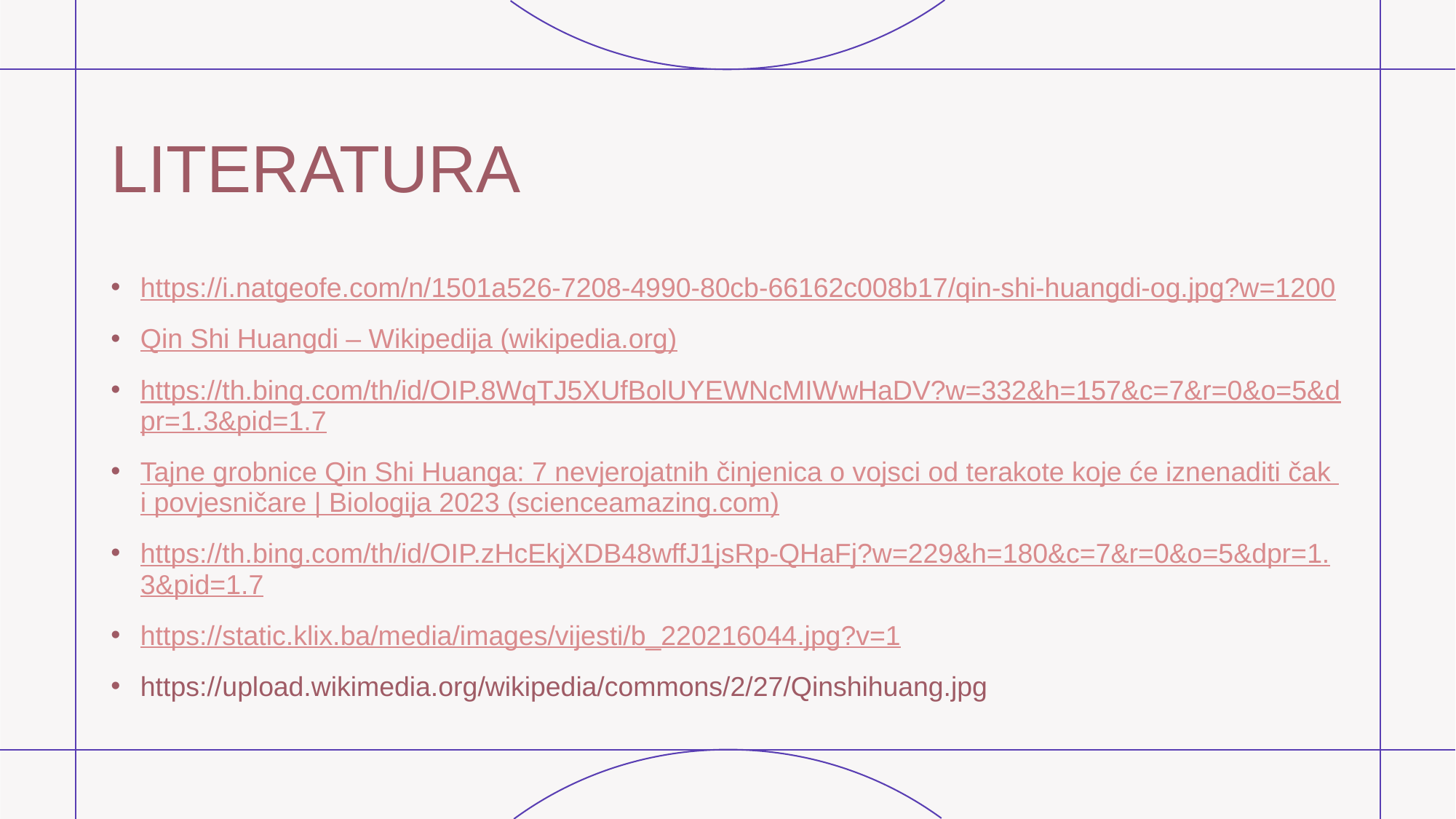

# LITERATURA
https://i.natgeofe.com/n/1501a526-7208-4990-80cb-66162c008b17/qin-shi-huangdi-og.jpg?w=1200
Qin Shi Huangdi – Wikipedija (wikipedia.org)
https://th.bing.com/th/id/OIP.8WqTJ5XUfBolUYEWNcMIWwHaDV?w=332&h=157&c=7&r=0&o=5&dpr=1.3&pid=1.7
Tajne grobnice Qin Shi Huanga: 7 nevjerojatnih činjenica o vojsci od terakote koje će iznenaditi čak i povjesničare | Biologija 2023 (scienceamazing.com)
https://th.bing.com/th/id/OIP.zHcEkjXDB48wffJ1jsRp-QHaFj?w=229&h=180&c=7&r=0&o=5&dpr=1.3&pid=1.7
https://static.klix.ba/media/images/vijesti/b_220216044.jpg?v=1
https://upload.wikimedia.org/wikipedia/commons/2/27/Qinshihuang.jpg